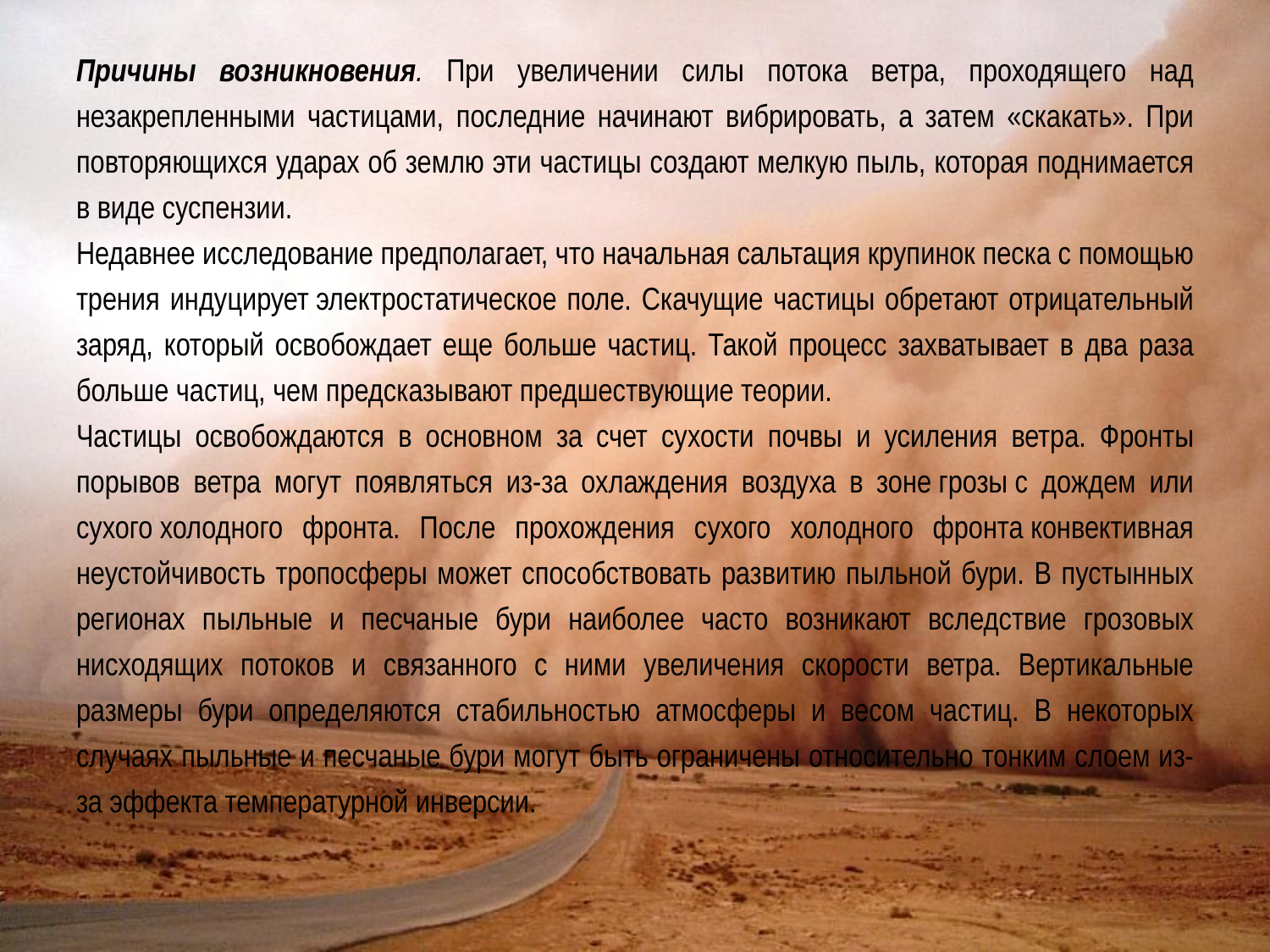

Причины возникновения. При увеличении силы потока ветра, проходящего над незакрепленными частицами, последние начинают вибрировать, а затем «скакать». При повторяющихся ударах об землю эти частицы создают мелкую пыль, которая поднимается в виде суспензии.
Недавнее исследование предполагает, что начальная сальтация крупинок песка с помощью трения индуцирует электростатическое поле. Скачущие частицы обретают отрицательный заряд, который освобождает еще больше частиц. Такой процесс захватывает в два раза больше частиц, чем предсказывают предшествующие теории.
Частицы освобождаются в основном за счет сухости почвы и усиления ветра. Фронты порывов ветра могут появляться из-за охлаждения воздуха в зоне грозы с дождем или сухого холодного фронта. После прохождения сухого холодного фронта конвективная неустойчивость тропосферы может способствовать развитию пыльной бури. В пустынных регионах пыльные и песчаные бури наиболее часто возникают вследствие грозовых нисходящих потоков и связанного с ними увеличения скорости ветра. Вертикальные размеры бури определяются стабильностью атмосферы и весом частиц. В некоторых случаях пыльные и песчаные бури могут быть ограничены относительно тонким слоем из-за эффекта температурной инверсии.

#